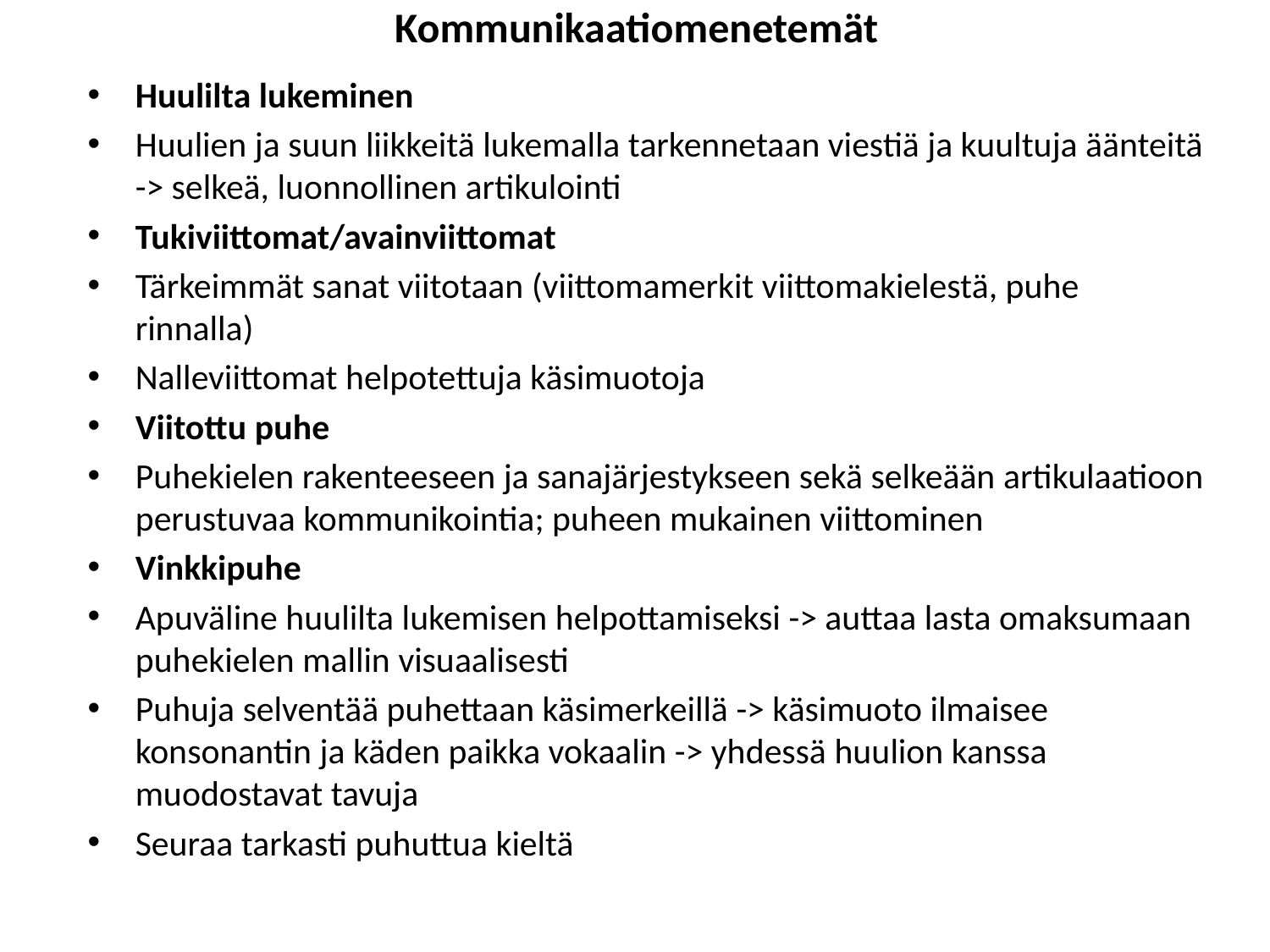

# Kommunikaatiomenetemät
Huulilta lukeminen
Huulien ja suun liikkeitä lukemalla tarkennetaan viestiä ja kuultuja äänteitä -> selkeä, luonnollinen artikulointi
Tukiviittomat/avainviittomat
Tärkeimmät sanat viitotaan (viittomamerkit viittomakielestä, puhe rinnalla)
Nalleviittomat helpotettuja käsimuotoja
Viitottu puhe
Puhekielen rakenteeseen ja sanajärjestykseen sekä selkeään artikulaatioon perustuvaa kommunikointia; puheen mukainen viittominen
Vinkkipuhe
Apuväline huulilta lukemisen helpottamiseksi -> auttaa lasta omaksumaan puhekielen mallin visuaalisesti
Puhuja selventää puhettaan käsimerkeillä -> käsimuoto ilmaisee konsonantin ja käden paikka vokaalin -> yhdessä huulion kanssa muodostavat tavuja
Seuraa tarkasti puhuttua kieltä